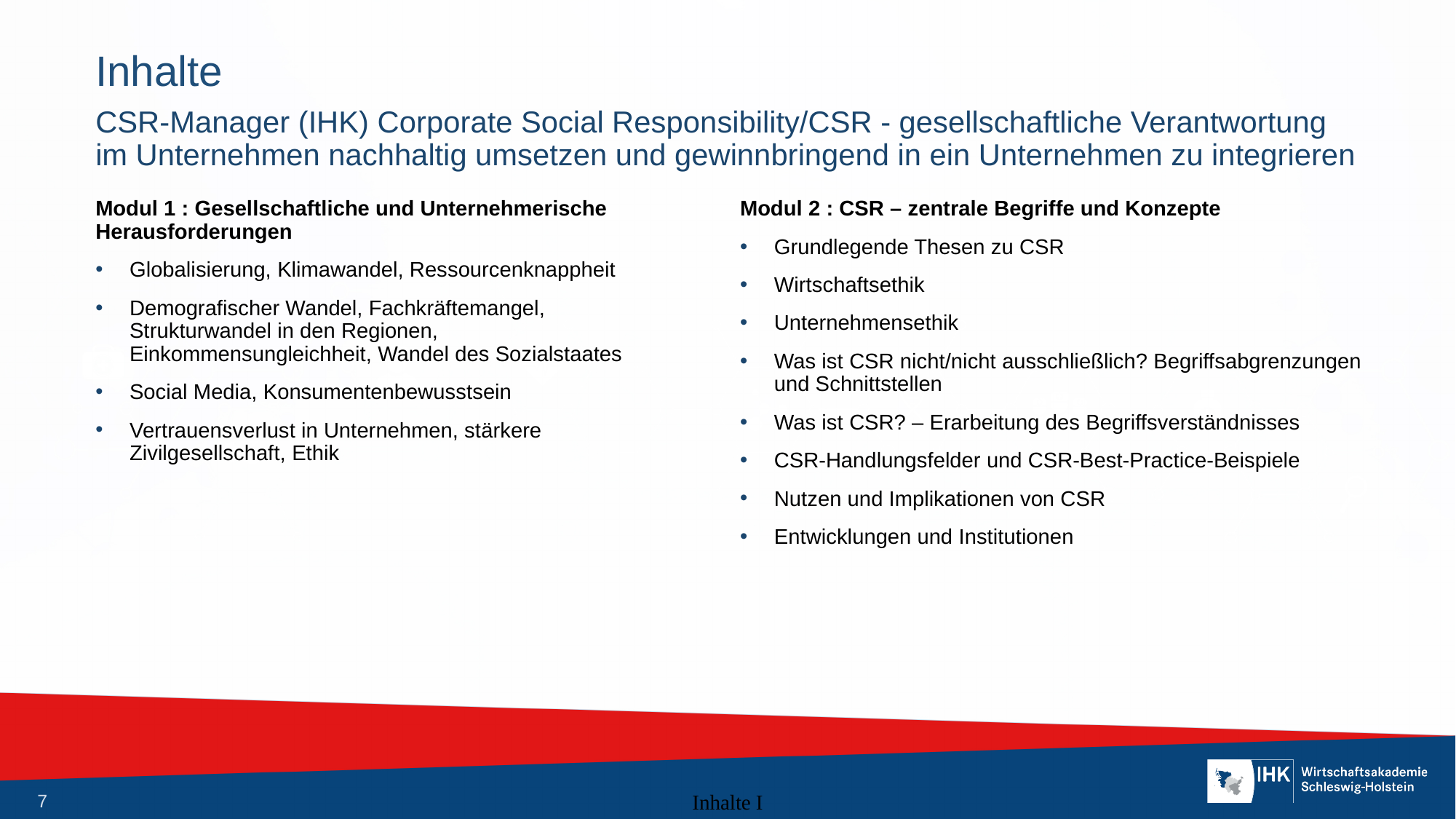

# Inhalte
CSR-Manager (IHK) Corporate Social Responsibility/CSR - gesellschaftliche Verantwortung im Unternehmen nachhaltig umsetzen und gewinnbringend in ein Unternehmen zu integrieren
Modul 2 : CSR – zentrale Begriffe und Konzepte
Grundlegende Thesen zu CSR
Wirtschaftsethik
Unternehmensethik
Was ist CSR nicht/nicht ausschließlich? Begriffsabgrenzungen und Schnittstellen
Was ist CSR? – Erarbeitung des Begriffsverständnisses
CSR-Handlungsfelder und CSR-Best-Practice-Beispiele
Nutzen und Implikationen von CSR
Entwicklungen und Institutionen

Modul 1 : Gesellschaftliche und Unternehmerische Herausforderungen
Globalisierung, Klimawandel, Ressourcenknappheit
Demografischer Wandel, Fachkräftemangel, Strukturwandel in den Regionen, Einkommensungleichheit, Wandel des Sozialstaates
Social Media, Konsumentenbewusstsein
Vertrauensverlust in Unternehmen, stärkere Zivilgesellschaft, Ethik
Inhalte I